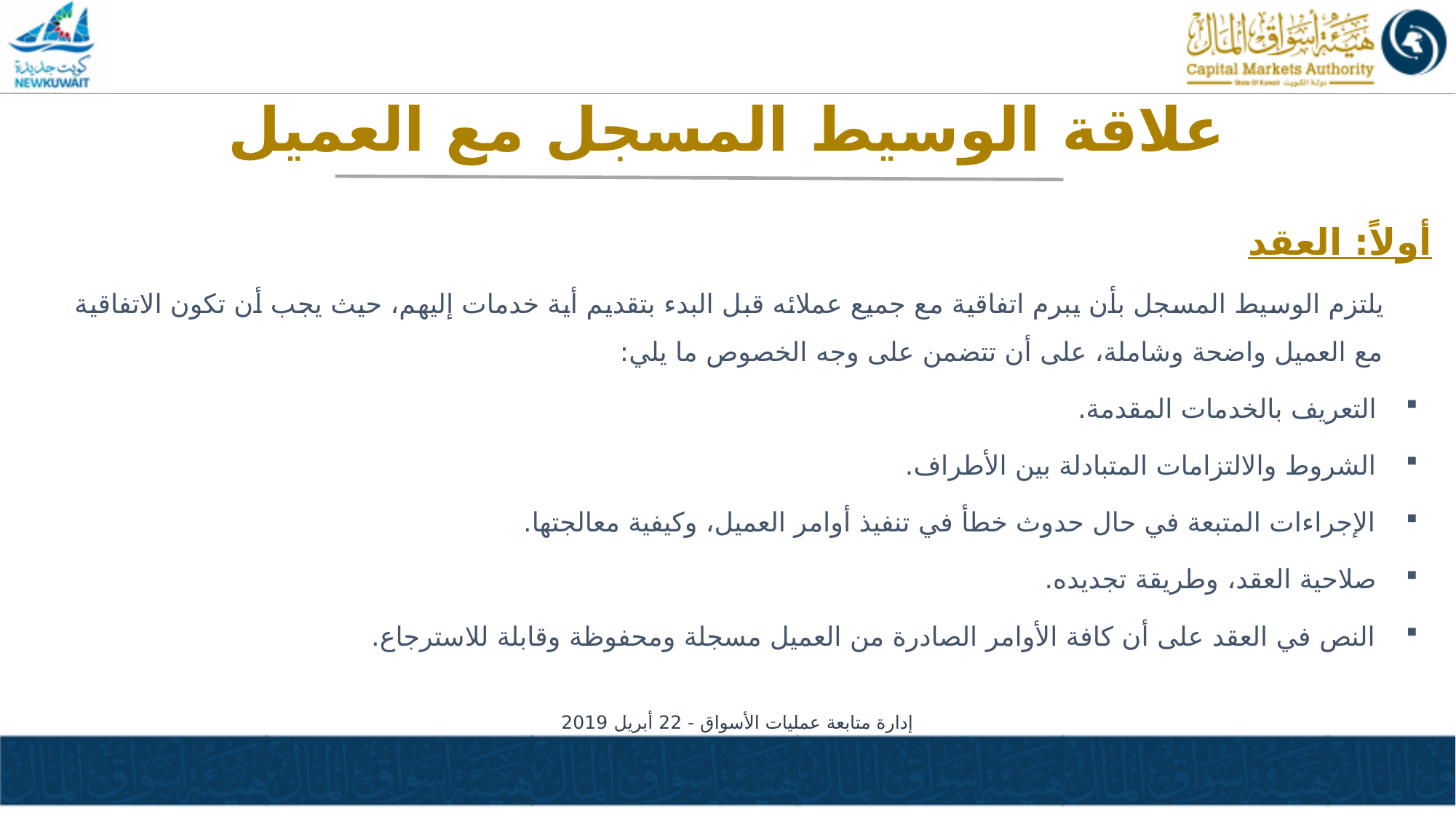

علاقة الوسيط المسجل مع العميل
أولاً: العقد
يلتزم الوسيط المسجل بأن يبرم اتفاقية مع جميع عملائه قبل البدء بتقديم أية خدمات إليهم، حيث يجب أن تكون الاتفاقية مع العميل واضحة وشاملة، على أن تتضمن على وجه الخصوص ما يلي:
التعريف بالخدمات المقدمة.
الشروط والالتزامات المتبادلة بين الأطراف.
الإجراءات المتبعة في حال حدوث خطأ في تنفيذ أوامر العميل، وكيفية معالجتها.
صلاحية العقد، وطريقة تجديده.
النص في العقد على أن كافة الأوامر الصادرة من العميل مسجلة ومحفوظة وقابلة للاسترجاع.

إدارة متابعة عمليات الأسواق - 22 أبريل 2019